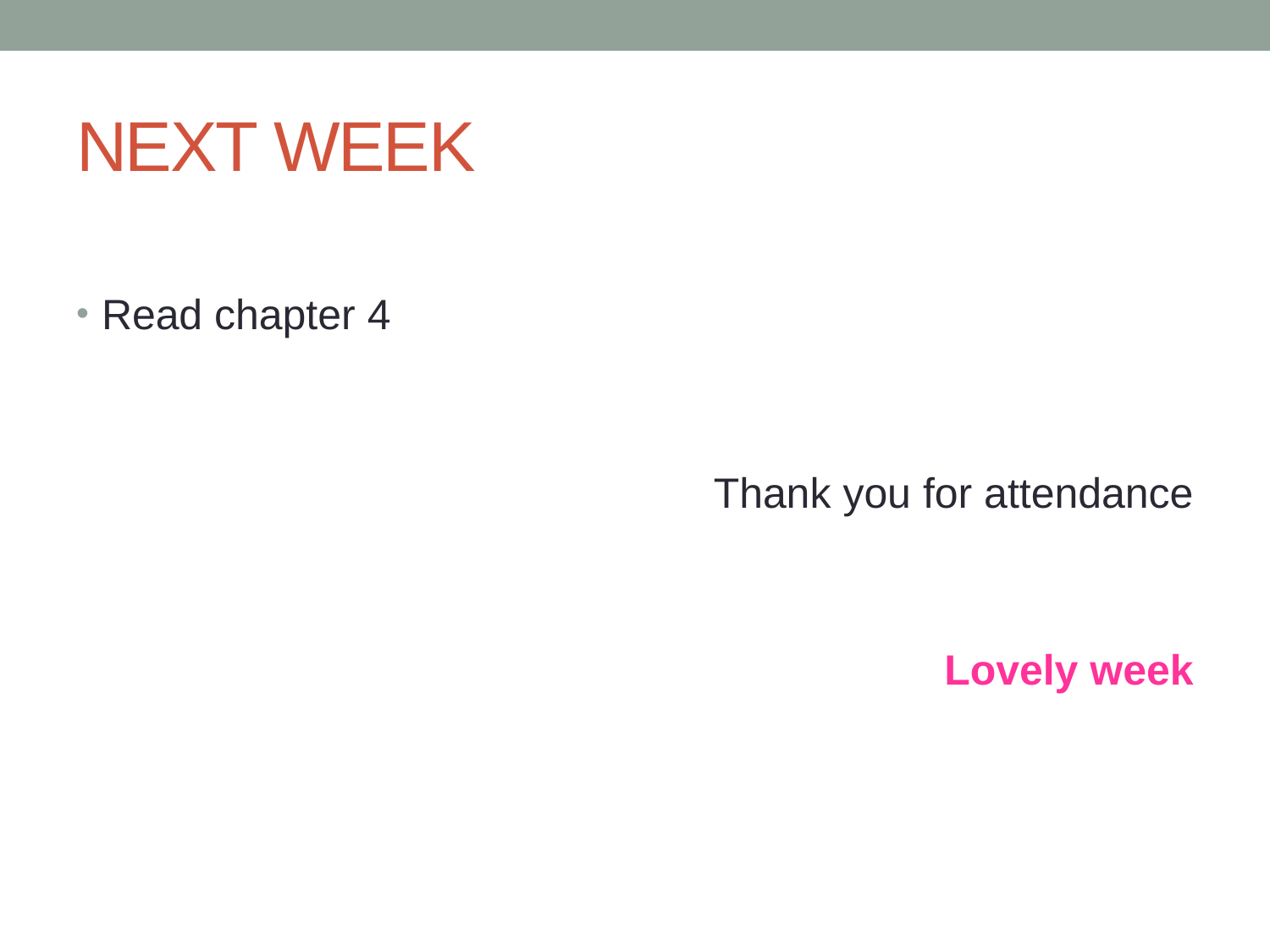

# NEXT WEEK

Read chapter 4

Thank you for attendance

Lovely week